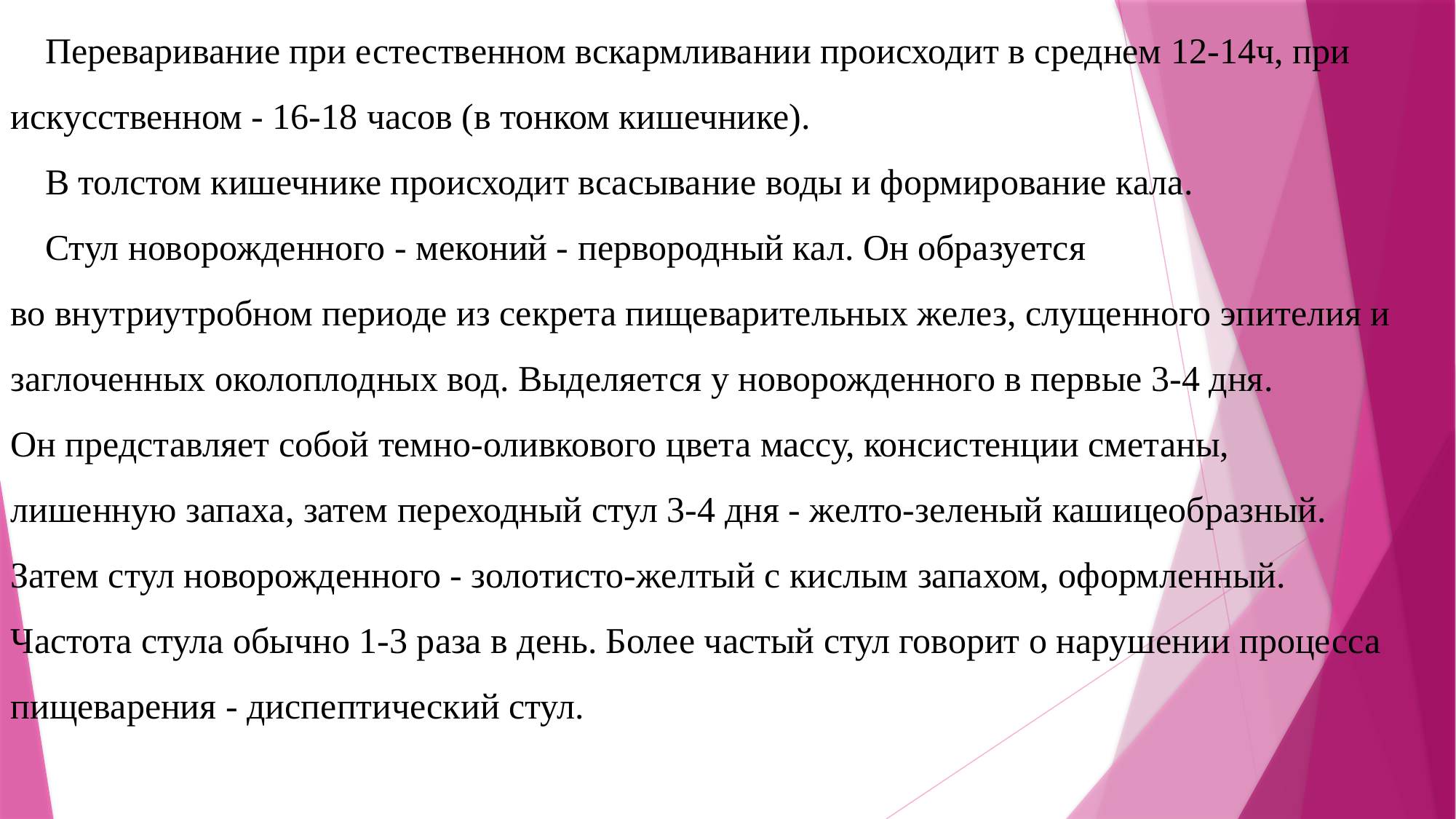

Переваривание при естественном вскармливании происходит в среднем 12-14ч, при искусственном - 16-18 часов (в тонком кишечнике).
В толстом кишечнике происходит всасывание воды и формирование кала.
Стул новорожденного - меконий - первородный кал. Он образуется во внутриутробном периоде из секрета пищеварительных желез, слущенного эпителия и заглоченных околоплодных вод. Выделяется у новорожденного в первые 3-4 дня. Он представляет собой темно-оливкового цвета массу, консистенции сметаны, лишенную запаха, затем переходный стул 3-4 дня - желто-зеленый кашицеобразный. Затем стул новорожденного - золотисто-желтый с кислым запахом, оформленный. Частота стула обычно 1-3 раза в день. Более частый стул говорит о нарушении процесса пищеварения - диспептический стул.